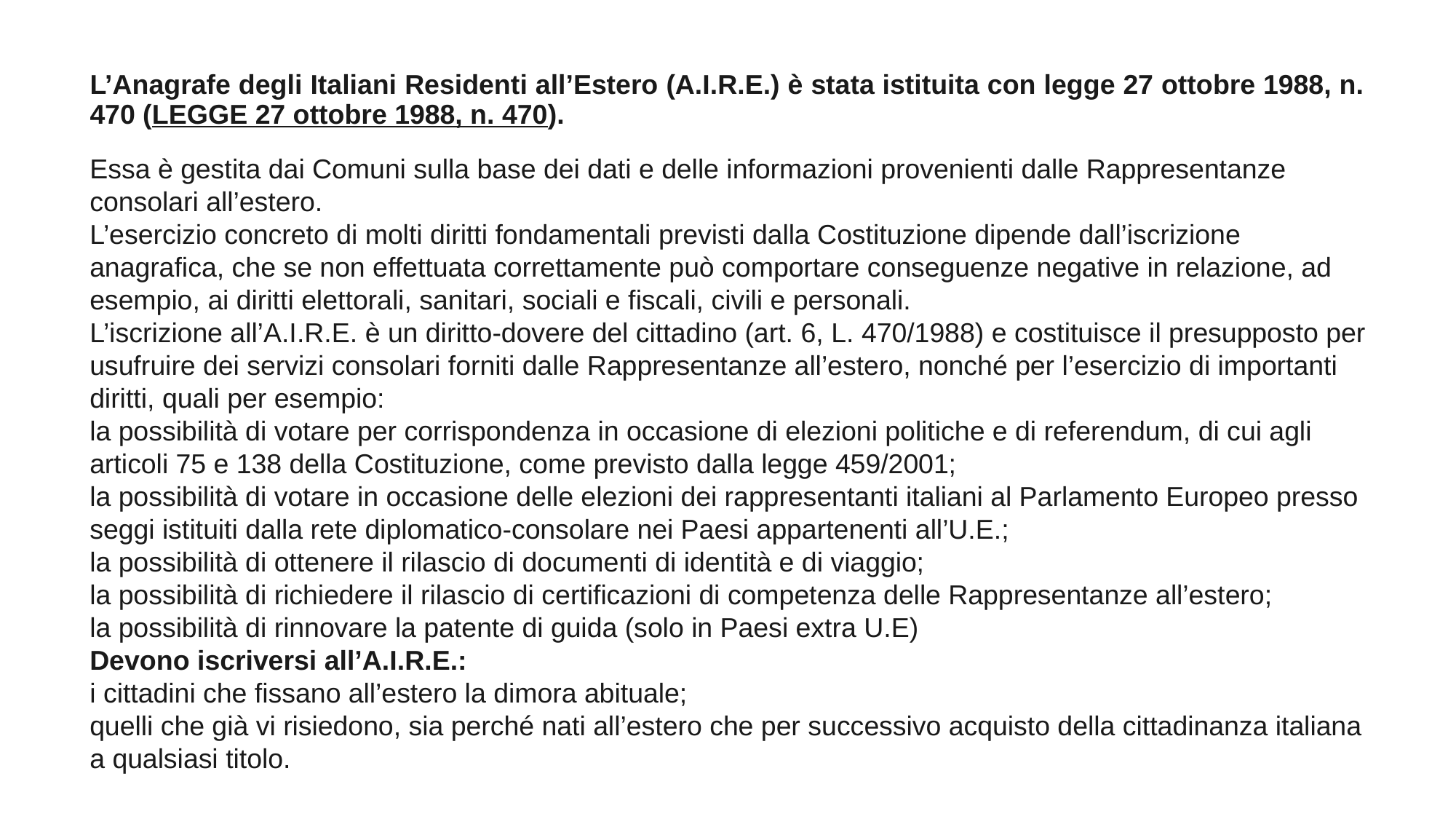

# L’Anagrafe degli Italiani Residenti all’Estero (A.I.R.E.) è stata istituita con legge 27 ottobre 1988, n. 470 (LEGGE 27 ottobre 1988, n. 470).
Essa è gestita dai Comuni sulla base dei dati e delle informazioni provenienti dalle Rappresentanze consolari all’estero.
L’esercizio concreto di molti diritti fondamentali previsti dalla Costituzione dipende dall’iscrizione anagrafica, che se non effettuata correttamente può comportare conseguenze negative in relazione, ad esempio, ai diritti elettorali, sanitari, sociali e fiscali, civili e personali.
L’iscrizione all’A.I.R.E. è un diritto-dovere del cittadino (art. 6, L. 470/1988) e costituisce il presupposto per usufruire dei servizi consolari forniti dalle Rappresentanze all’estero, nonché per l’esercizio di importanti diritti, quali per esempio:
la possibilità di votare per corrispondenza in occasione di elezioni politiche e di referendum, di cui agli articoli 75 e 138 della Costituzione, come previsto dalla legge 459/2001;
la possibilità di votare in occasione delle elezioni dei rappresentanti italiani al Parlamento Europeo presso seggi istituiti dalla rete diplomatico-consolare nei Paesi appartenenti all’U.E.;
la possibilità di ottenere il rilascio di documenti di identità e di viaggio;
la possibilità di richiedere il rilascio di certificazioni di competenza delle Rappresentanze all’estero;
la possibilità di rinnovare la patente di guida (solo in Paesi extra U.E)
Devono iscriversi all’A.I.R.E.:
i cittadini che fissano all’estero la dimora abituale;
quelli che già vi risiedono, sia perché nati all’estero che per successivo acquisto della cittadinanza italiana a qualsiasi titolo.